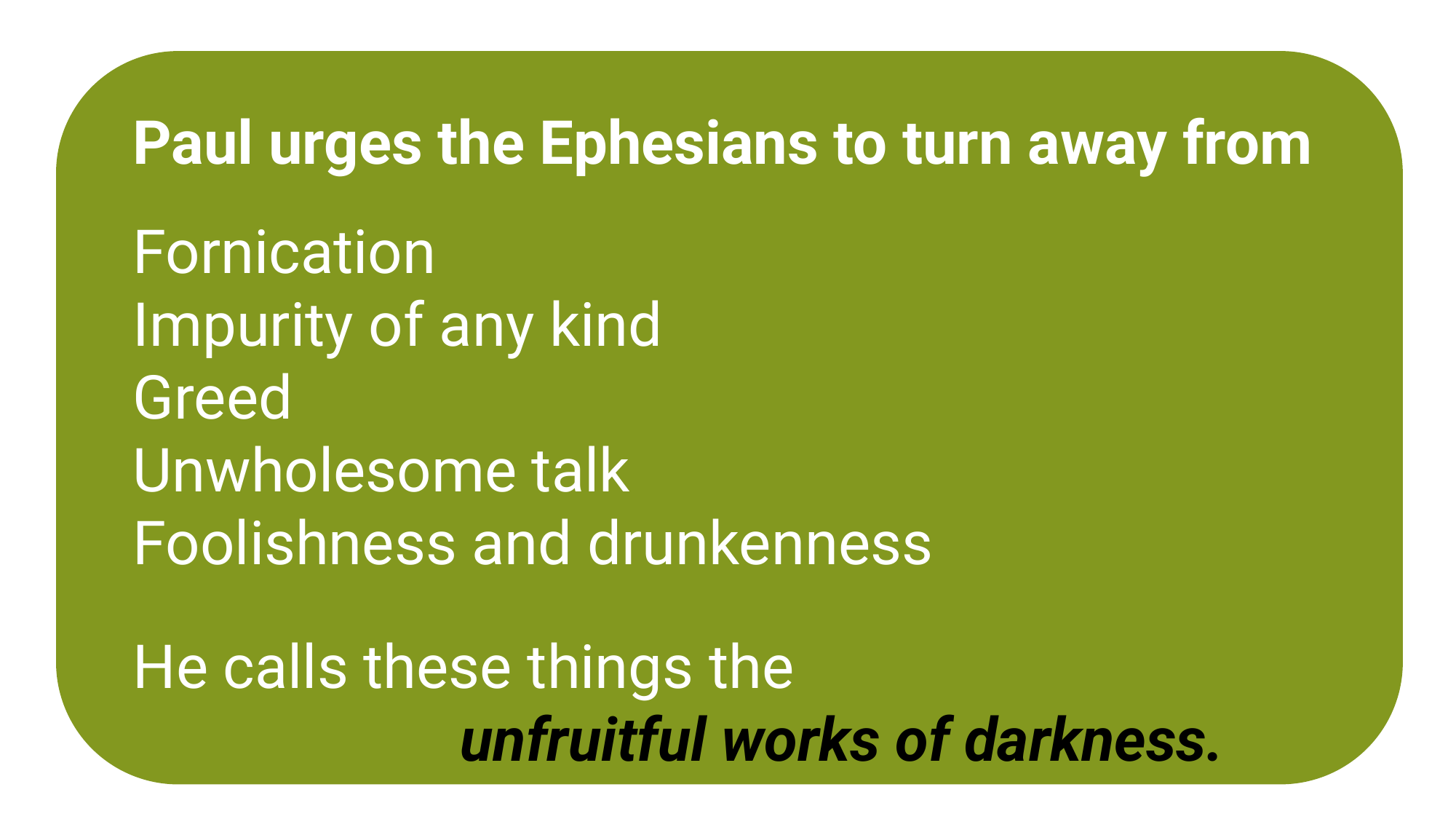

Paul urges the Ephesians to turn away from

Fornication
Impurity of any kind
Greed
Unwholesome talk
Foolishness and drunkenness

He calls these things the
			unfruitful works of darkness.
#